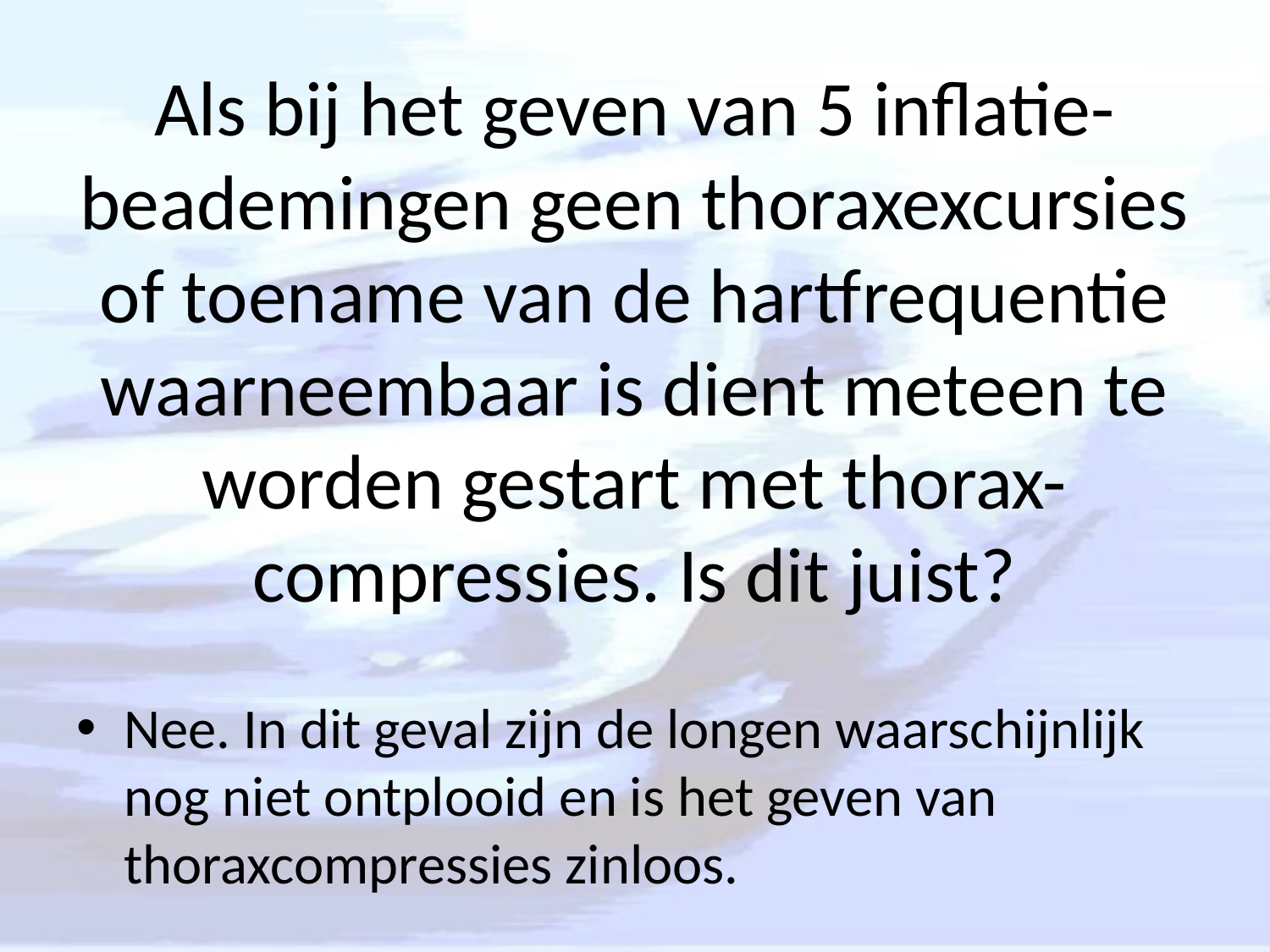

# Als bij het geven van 5 inflatie-beademingen geen thoraxexcursies of toename van de hartfrequentie waarneembaar is dient meteen te worden gestart met thorax-compressies. Is dit juist?
Nee. In dit geval zijn de longen waarschijnlijk nog niet ontplooid en is het geven van thoraxcompressies zinloos.